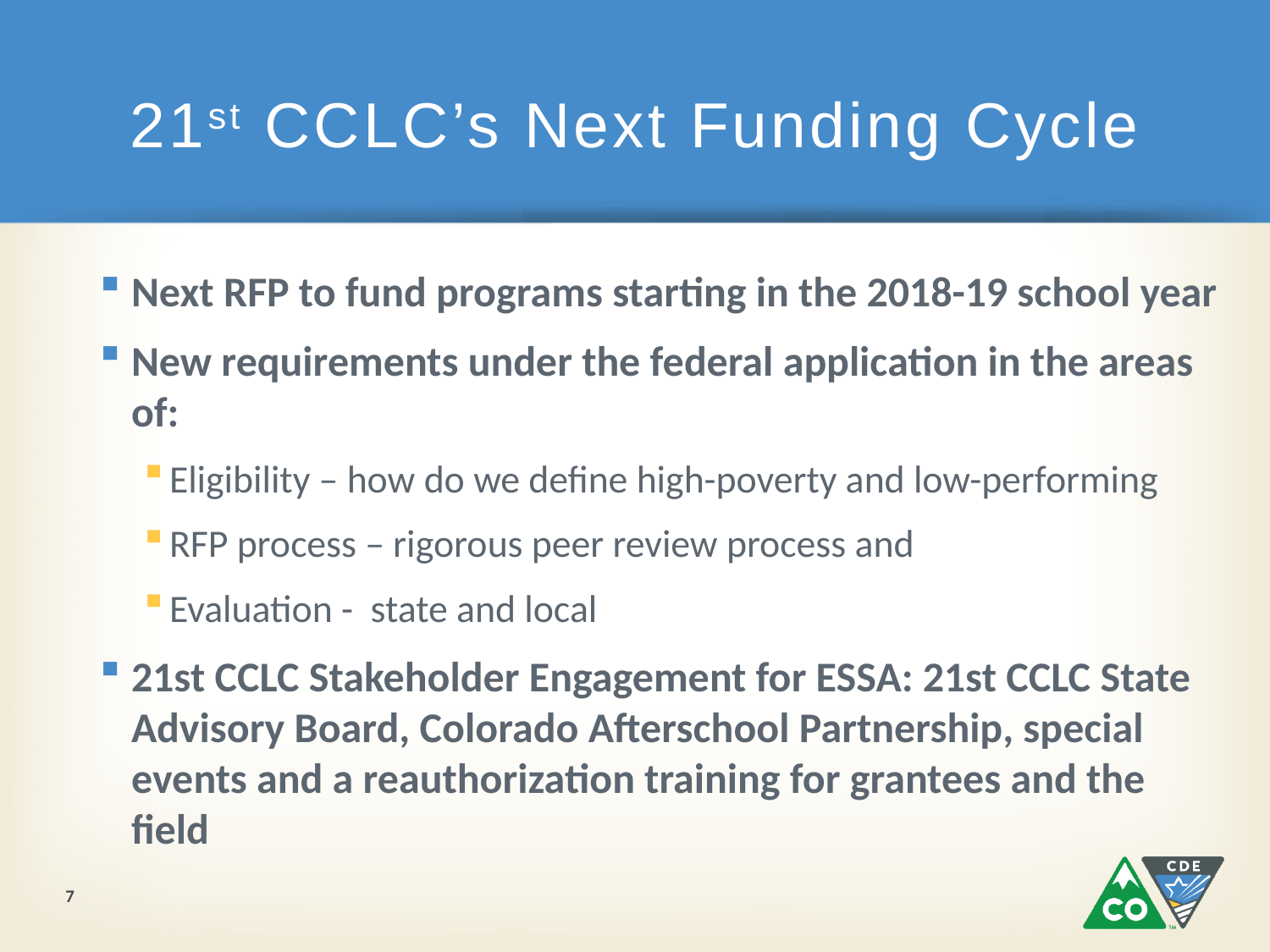

# 21st CCLC’s Next Funding Cycle
Next RFP to fund programs starting in the 2018-19 school year
New requirements under the federal application in the areas of:
Eligibility – how do we define high-poverty and low-performing
RFP process – rigorous peer review process and
Evaluation -  state and local
21st CCLC Stakeholder Engagement for ESSA: 21st CCLC State Advisory Board, Colorado Afterschool Partnership, special events and a reauthorization training for grantees and the field

7